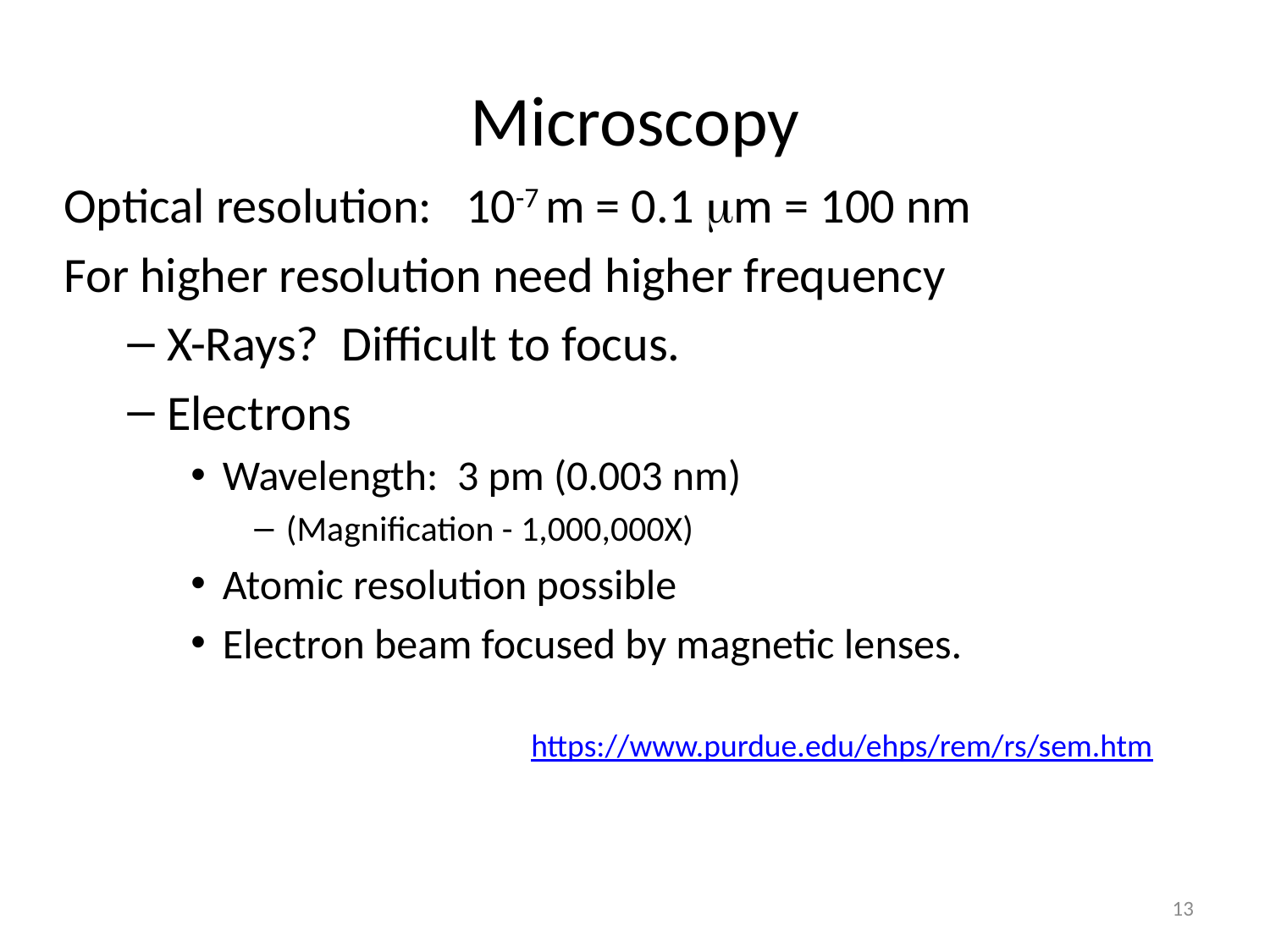

# Microscopy
Optical resolution:   10-7 m = 0.1 μm = 100 nm
For higher resolution need higher frequency
X-Rays?  Difficult to focus.
Electrons
Wavelength:  3 pm (0.003 nm)
(Magnification - 1,000,000X)
Atomic resolution possible
Electron beam focused by magnetic lenses.

https://www.purdue.edu/ehps/rem/rs/sem.htm

13